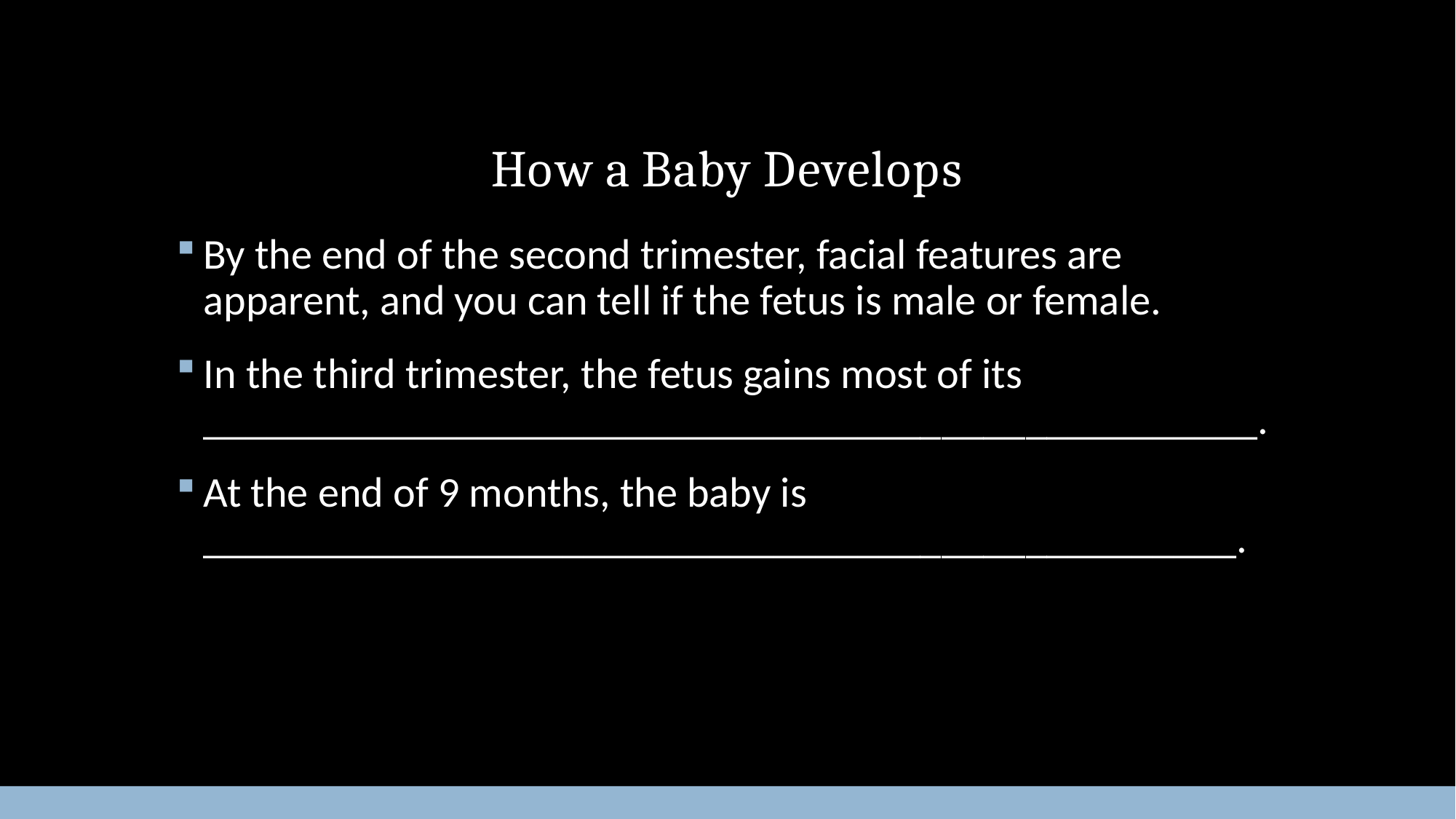

# How a Baby Develops
By the end of the second trimester, facial features are apparent, and you can tell if the fetus is male or female.
In the third trimester, the fetus gains most of its __________________________________________________.
At the end of 9 months, the baby is _________________________________________________.